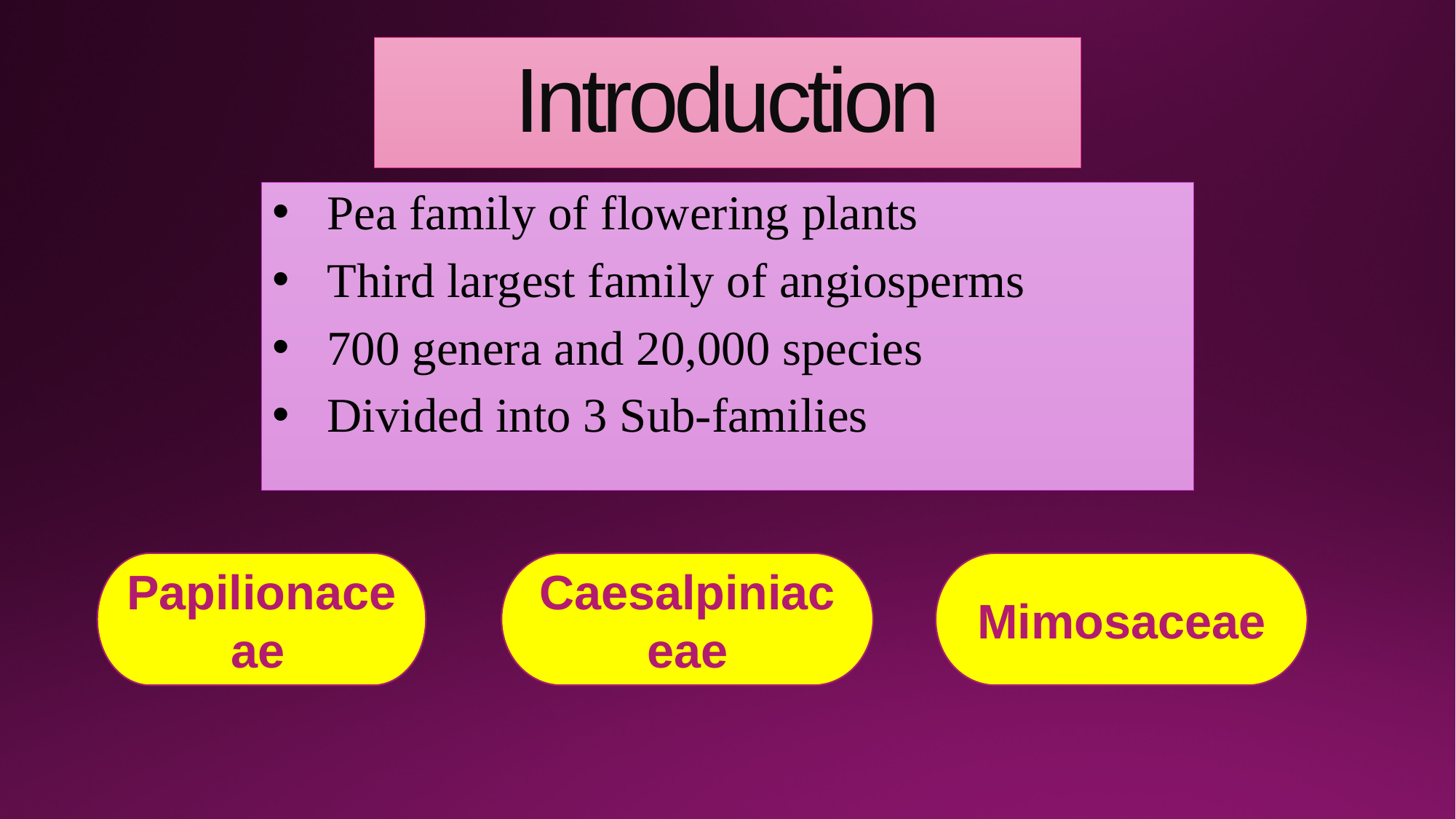

# Introduction
Pea family of flowering plants
Third largest family of angiosperms
700 genera and 20,000 species
Divided into 3 Sub-families

Papilionaceae
Caesalpiniaceae
Mimosaceae